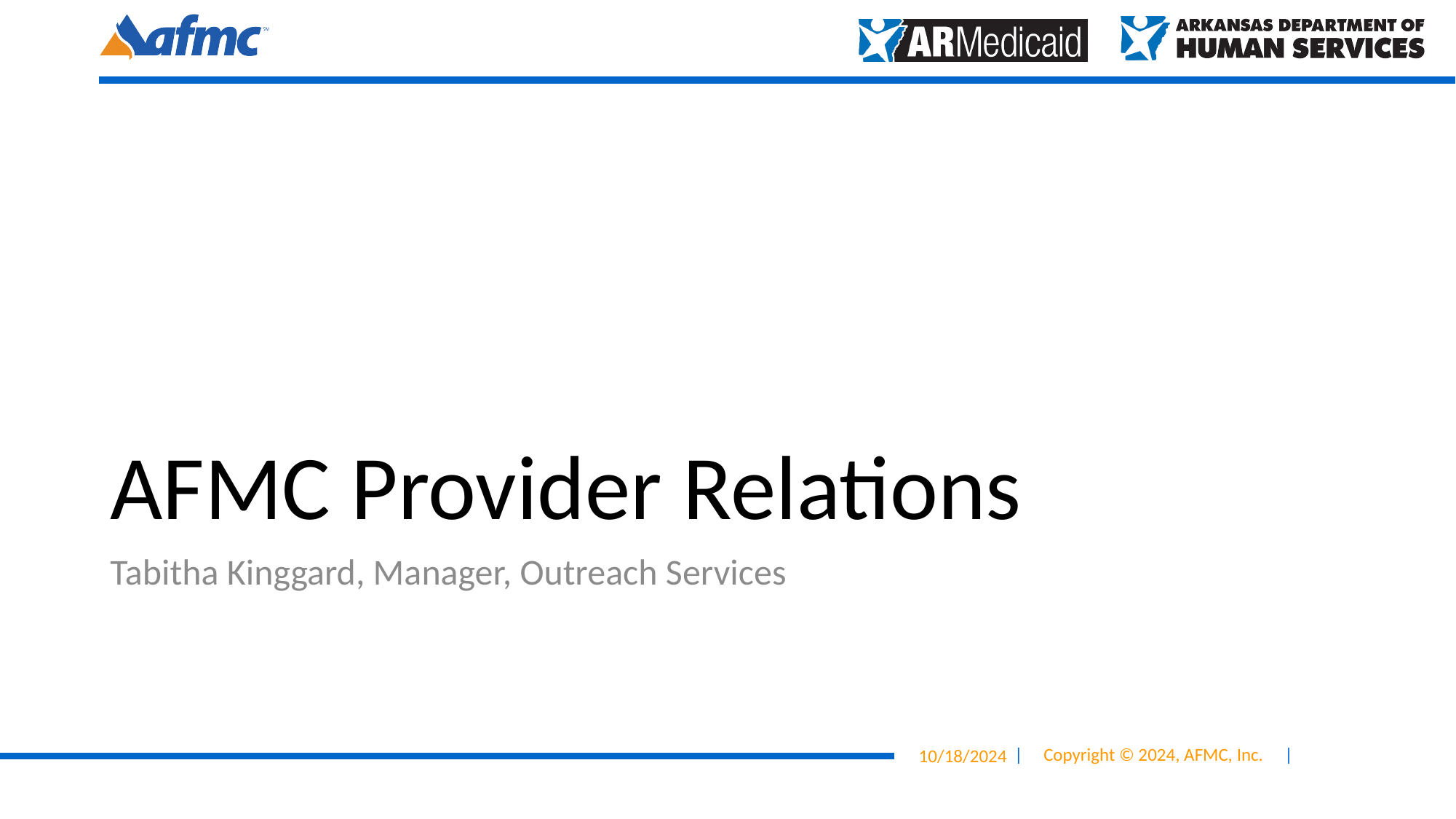

# AFMC Provider Relations
Tabitha Kinggard, Manager, Outreach Services